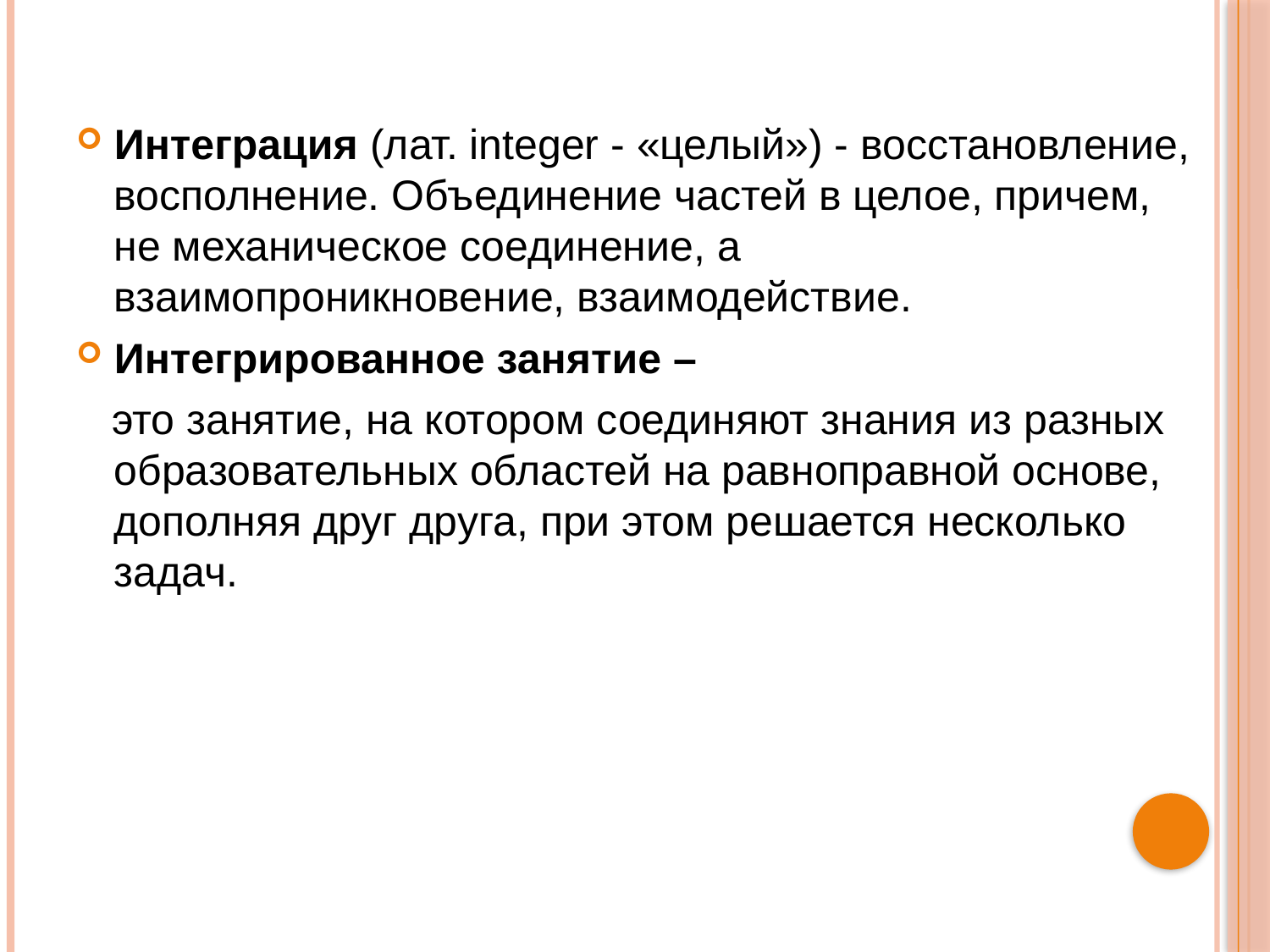

Интеграция (лат. integer - «целый») - восстановление, восполнение. Объединение частей в целое, причем, не механическое соединение, а взаимопроникновение, взаимодействие.
Интегрированное занятие –
   это занятие, на котором соединяют знания из разных образовательных областей на равноправной основе, дополняя друг друга, при этом решается несколько задач.